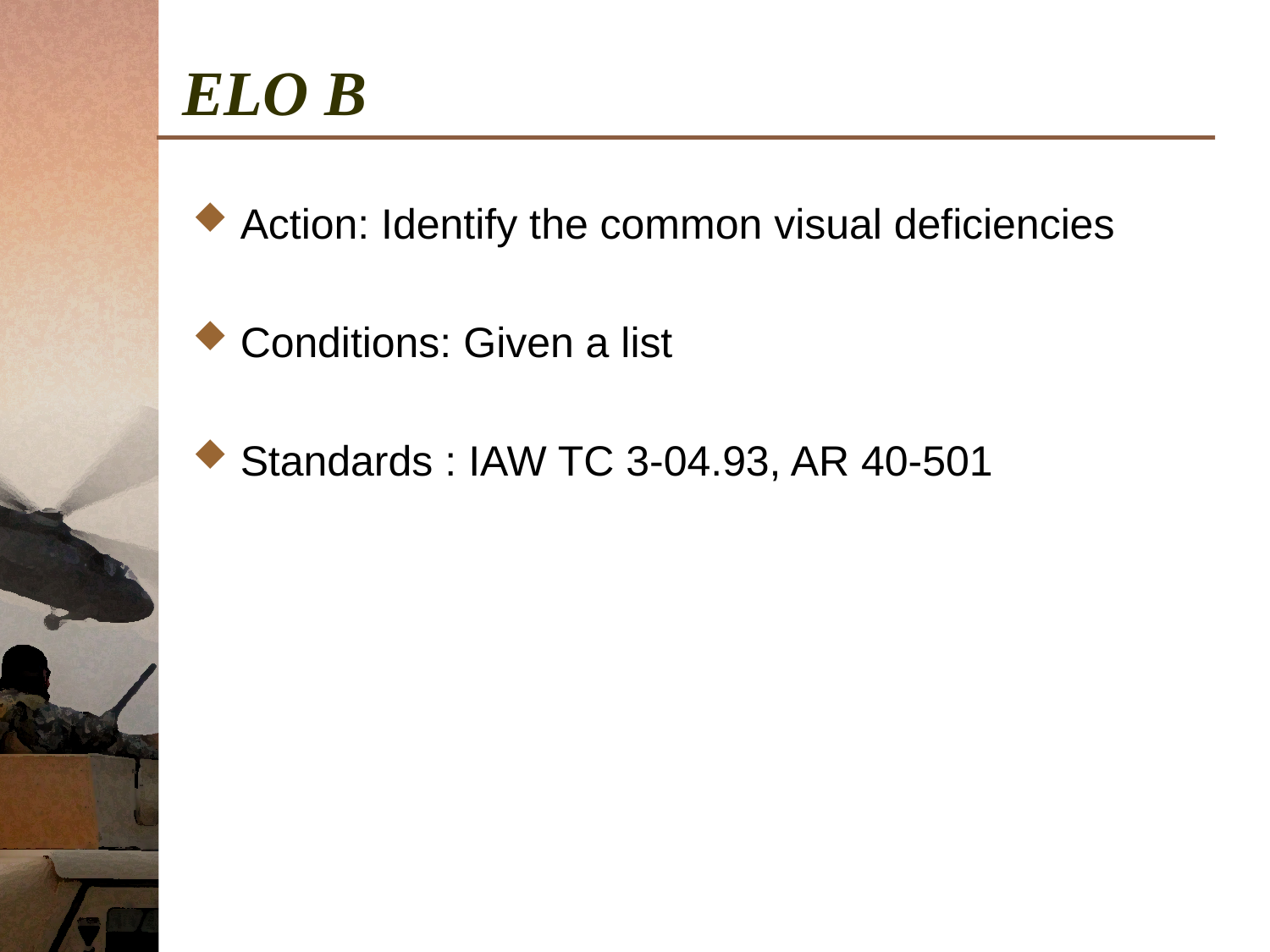

# ELO B
Action: Identify the common visual deficiencies

Conditions: Given a list

Standards : IAW TC 3-04.93, AR 40-501